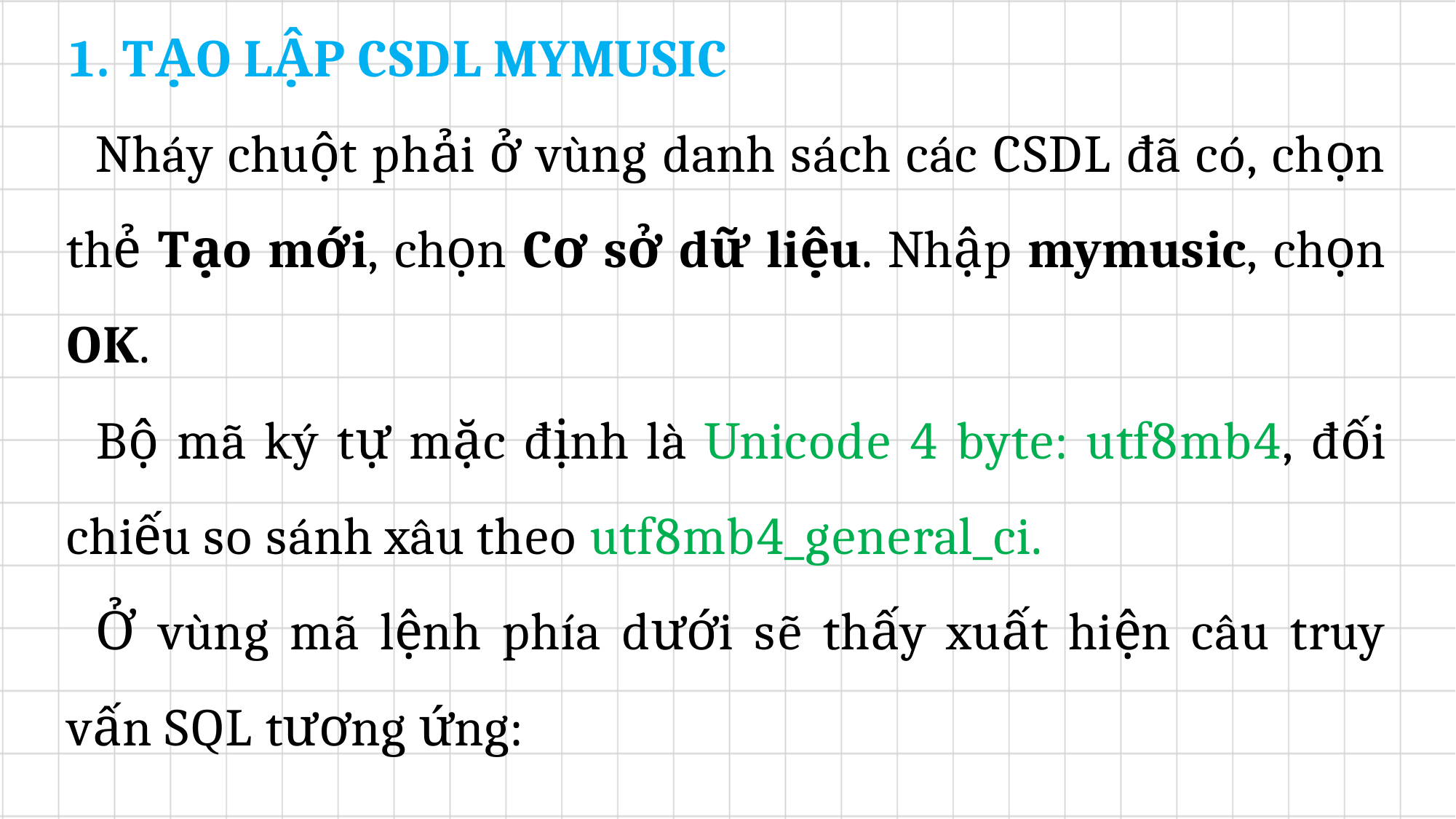

1. TẠO LẬP CSDL MYMUSIC
	Nháy chuột phải ở vùng danh sách các CSDL đã có, chọn thẻ Tạo mới, chọn Cơ sở dữ liệu. Nhập mymusic, chọn OK.
	Bộ mã ký tự mặc định là Unicode 4 byte: utf8mb4, đối chiếu so sánh xâu theo utf8mb4_general_ci.
	Ở vùng mã lệnh phía dưới sẽ thấy xuất hiện câu truy vấn SQL tương ứng: